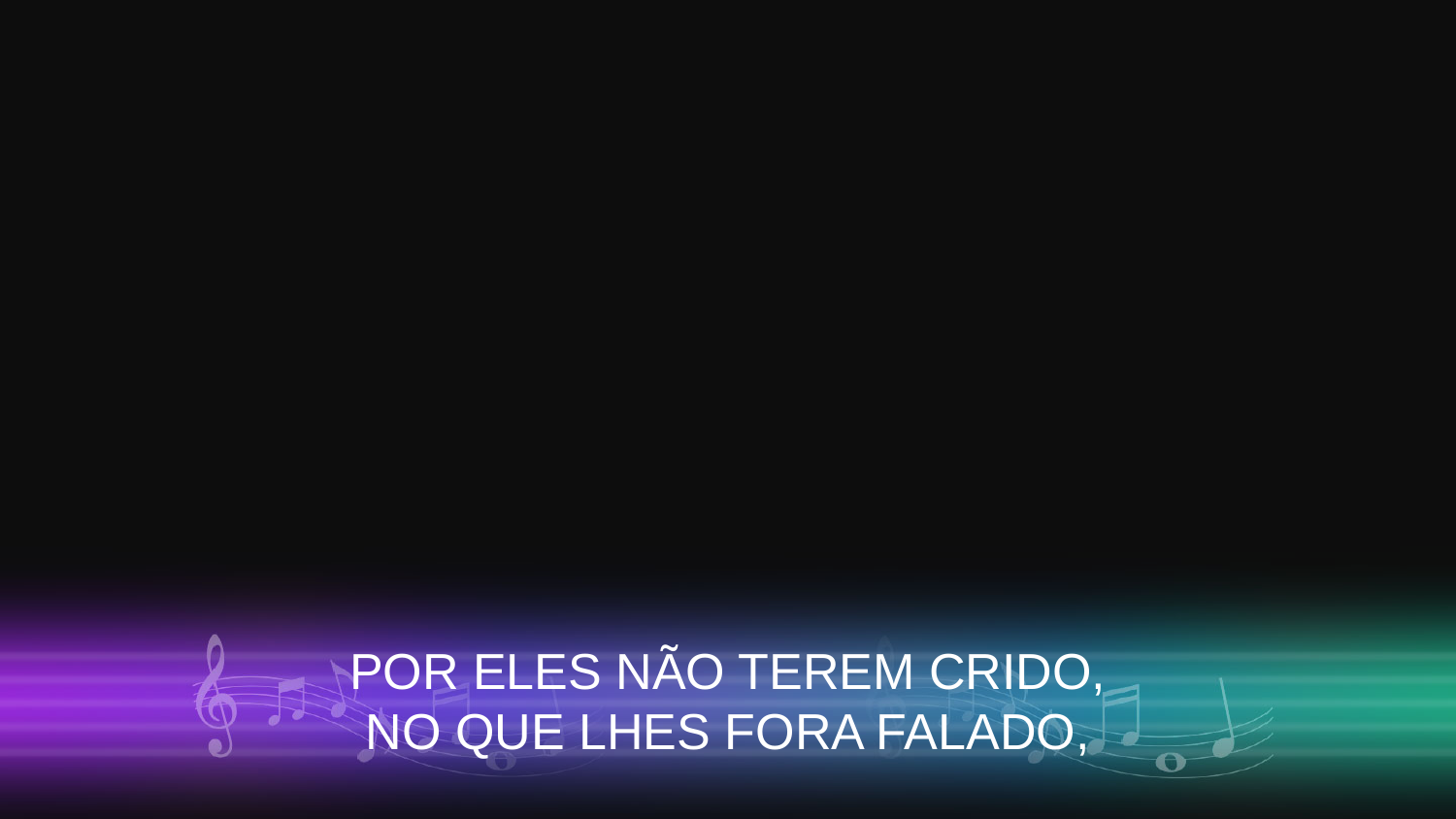

POR ELES NÃO TEREM CRIDO,
NO QUE LHES FORA FALADO,